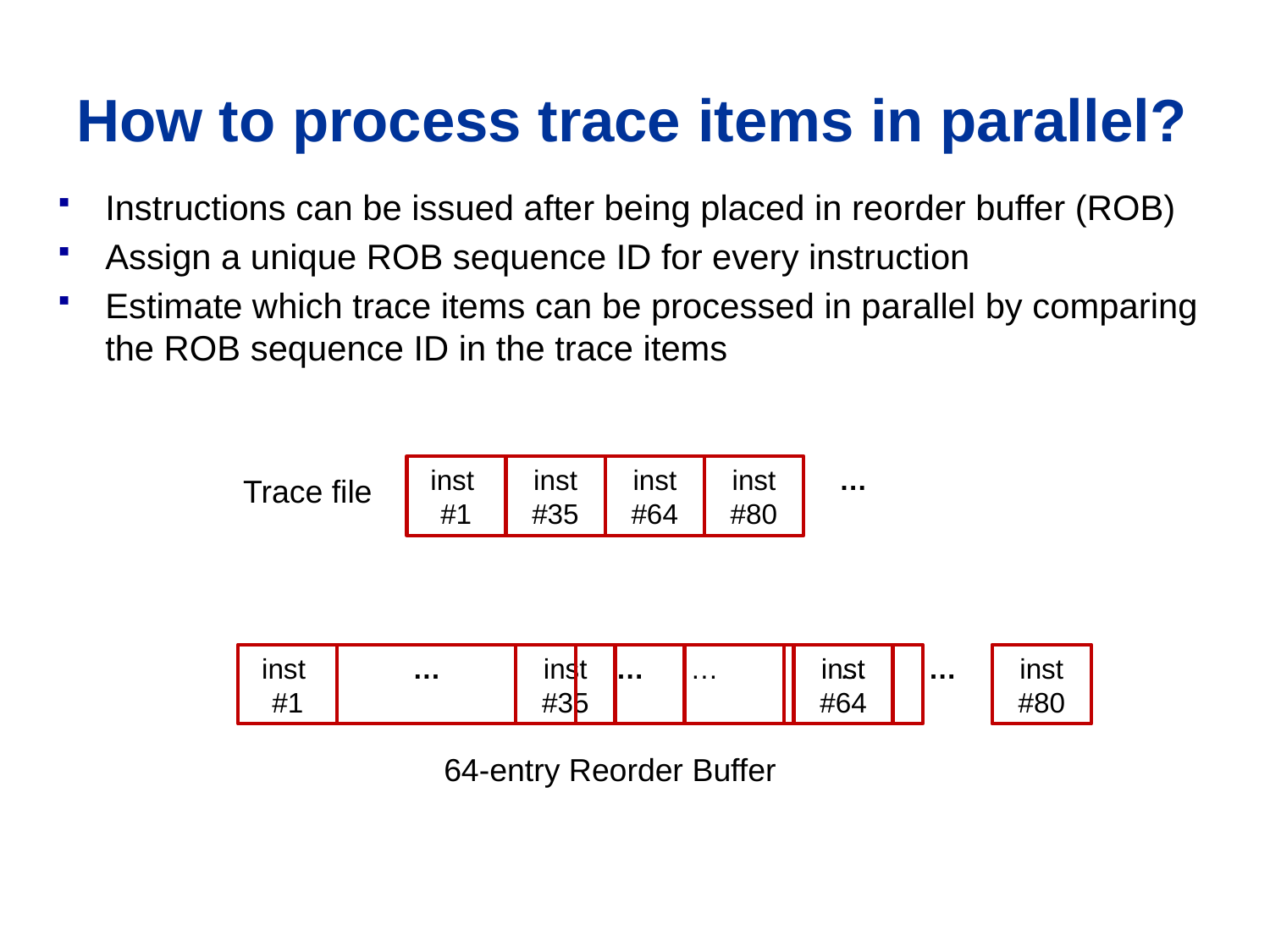

# How to process trace items in parallel?
Instructions can be issued after being placed in reorder buffer (ROB)
Assign a unique ROB sequence ID for every instruction
Estimate which trace items can be processed in parallel by comparing the ROB sequence ID in the trace items

inst
#1
inst
#35
inst
#64
inst
#80
…
Trace file
inst
#1
…
inst
#35
…
…
…
inst
#64
…
inst
#80
64-entry Reorder Buffer